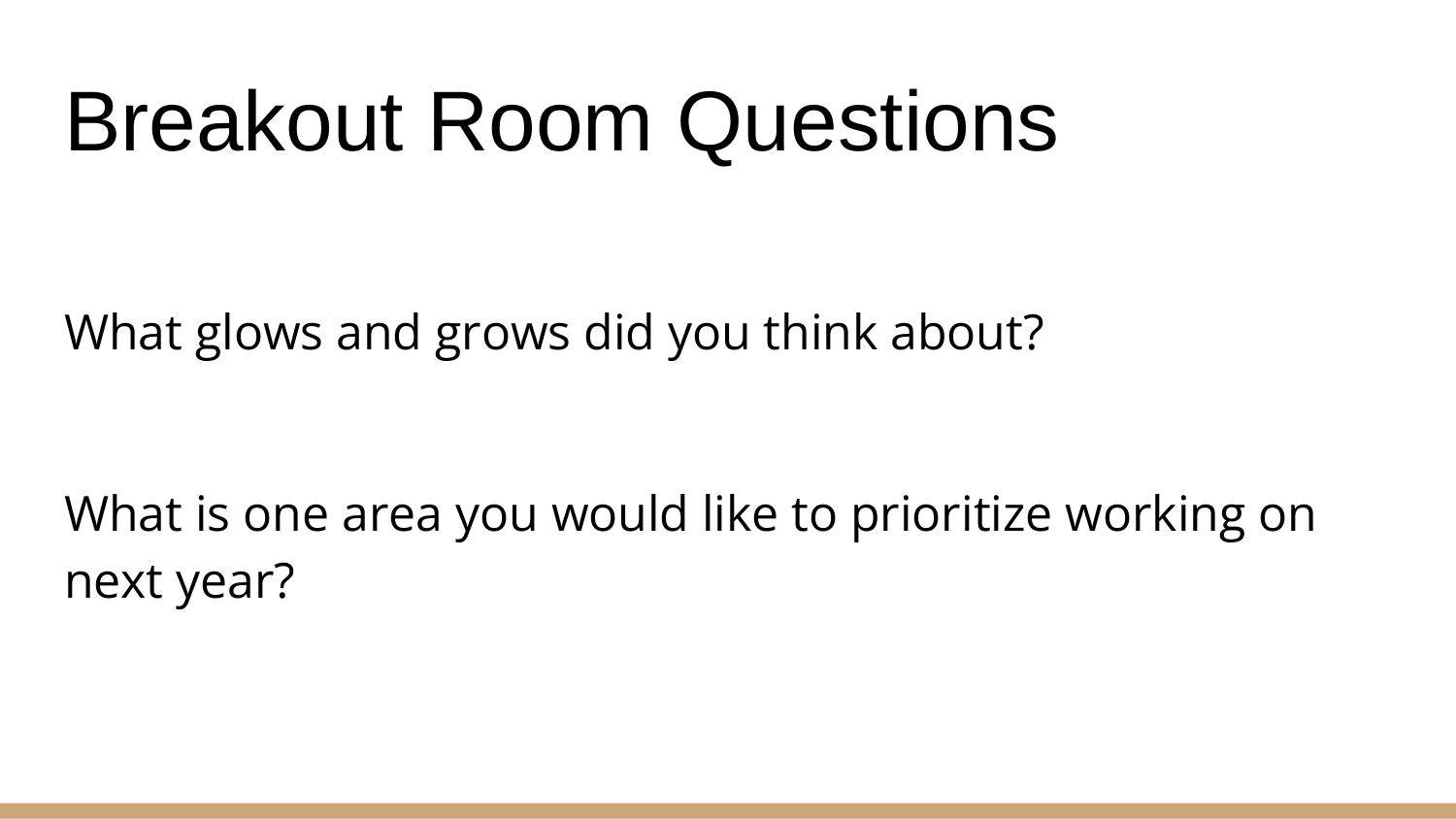

# Breakout Room Questions

What glows and grows did you think about?

What is one area you would like to prioritize working on next year?